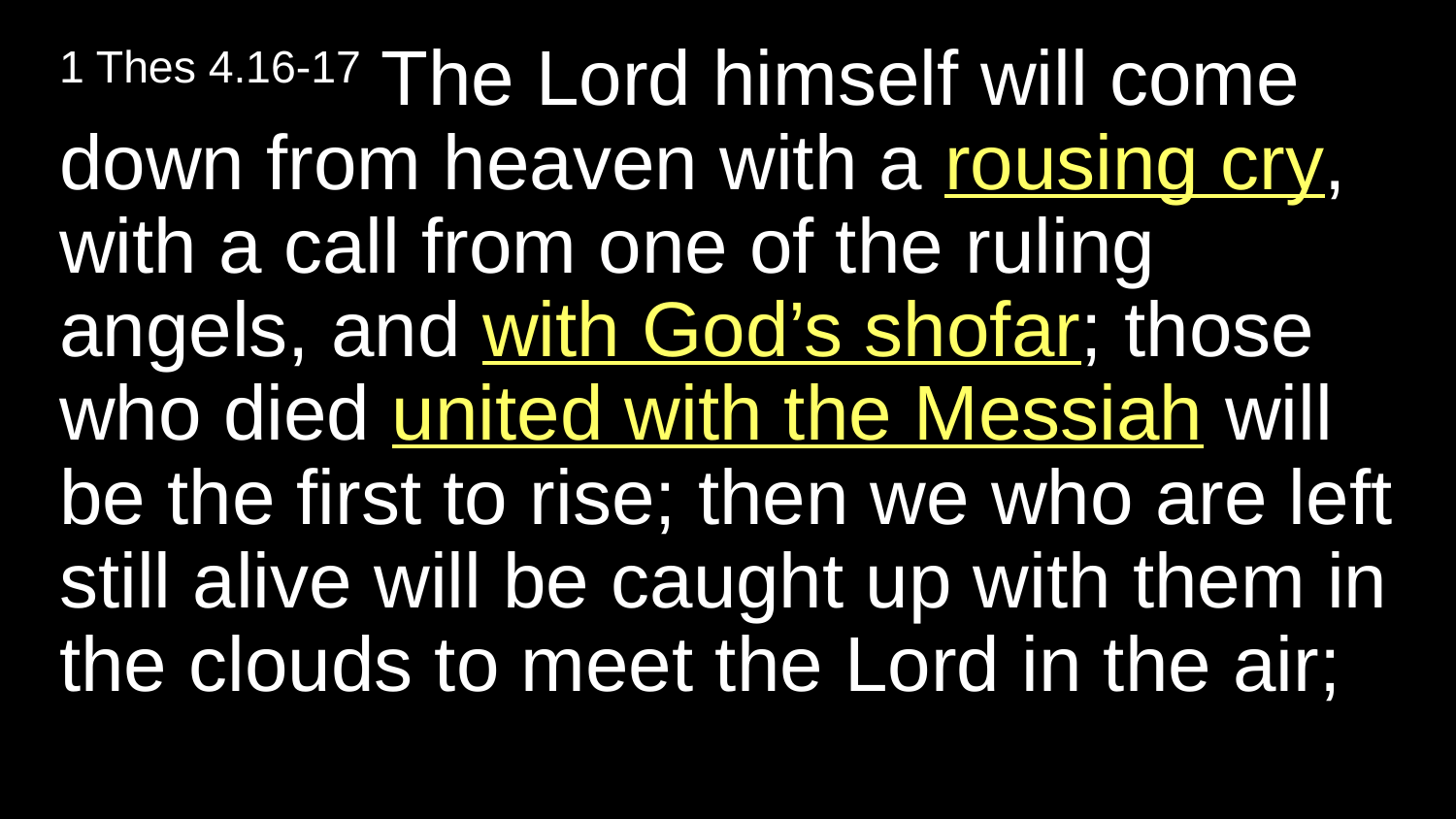

1 Thes 4.16-17 The Lord himself will come down from heaven with a rousing cry, with a call from one of the ruling angels, and with God’s shofar; those who died united with the Messiah will be the first to rise; then we who are left still alive will be caught up with them in the clouds to meet the Lord in the air;